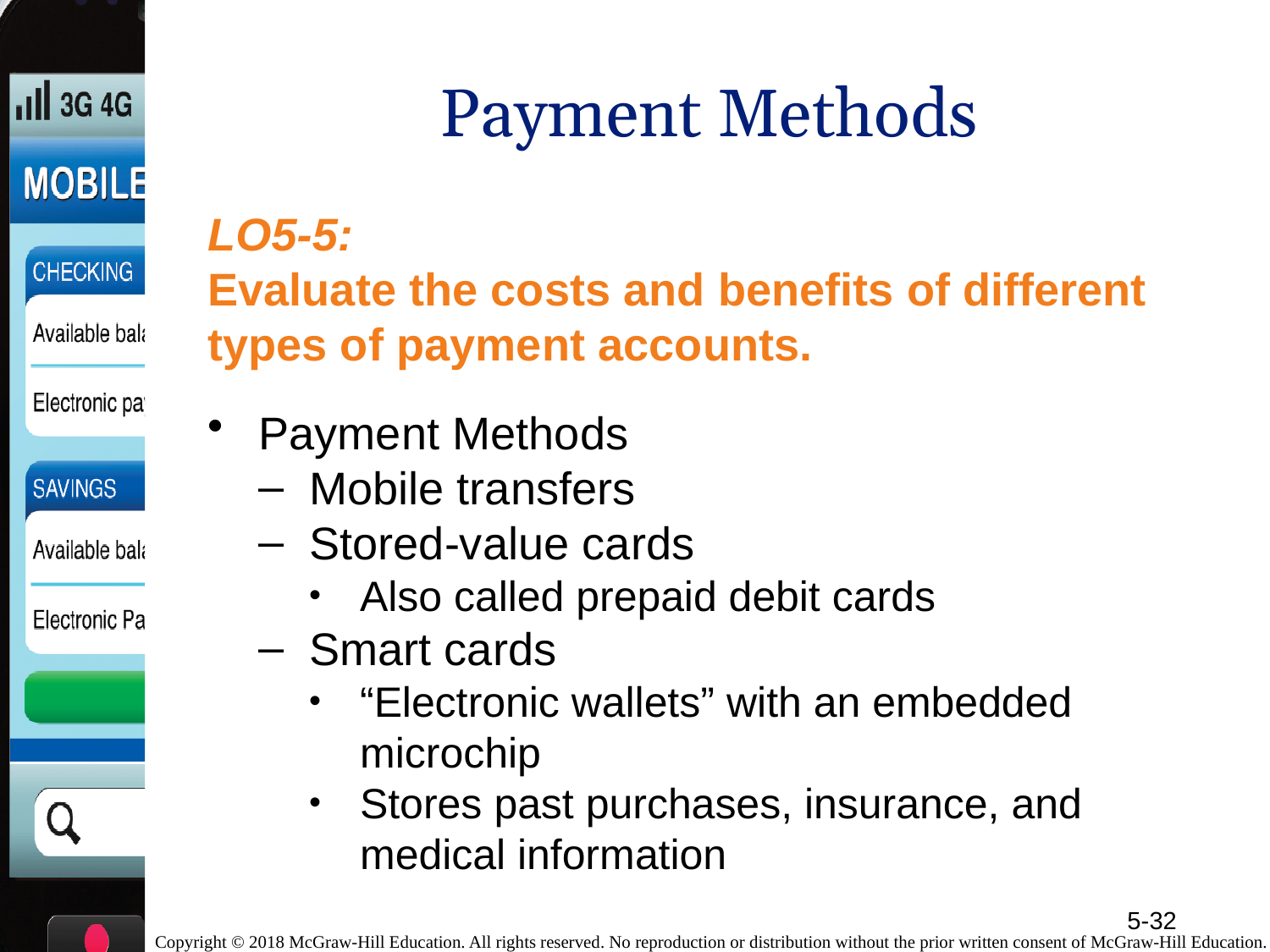

# Payment Methods
LO5-5:
Evaluate the costs and benefits of different types of payment accounts.

Payment Methods
Mobile transfers
Stored-value cards
Also called prepaid debit cards
Smart cards
“Electronic wallets” with an embedded microchip
Stores past purchases, insurance, and medical information
5-32